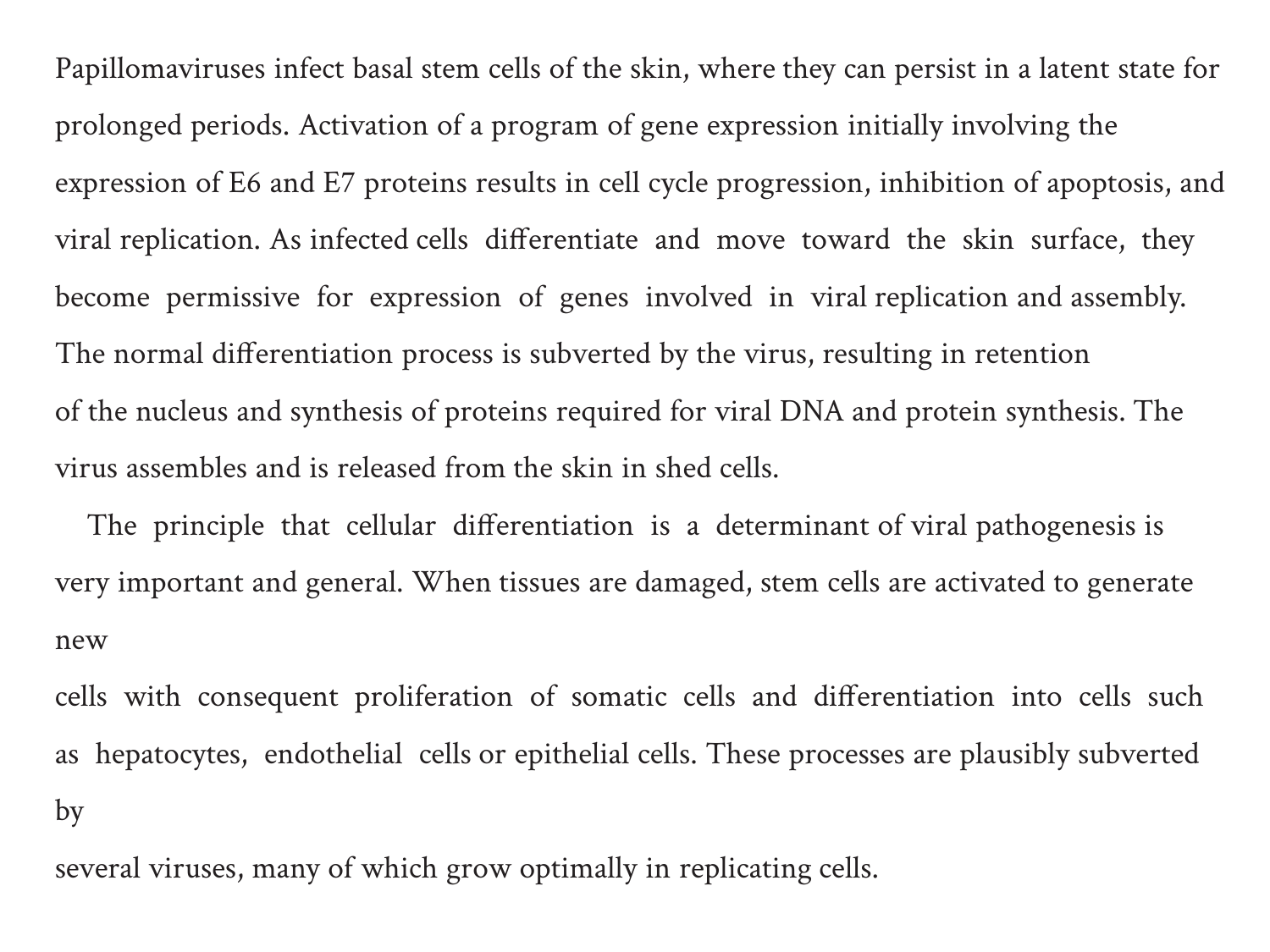

Papillomaviruses infect basal stem cells of the skin, where they can persist in a latent state for prolonged periods. Activation of a program of gene expression initially involving the
expression of E6 and E7 proteins results in cell cycle progression, inhibition of apoptosis, and viral replication. As infected cells  differentiate  and  move  toward  the  skin  surface,  they
become  permissive  for  expression  of  genes  involved  in  viral replication and assembly.
The normal differentiation process is subverted by the virus, resulting in retention
of the nucleus and synthesis of proteins required for viral DNA and protein synthesis. The virus assembles and is released from the skin in shed cells.
	The  principle  that  cellular  differentiation  is  a  determinant of viral pathogenesis is very important and general. When tissues are damaged, stem cells are activated to generate new
cells  with  consequent  proliferation  of  somatic  cells  and  differentiation  into  cells  such  as  hepatocytes,  endothelial  cells or epithelial cells. These processes are plausibly subverted by
several viruses, many of which grow optimally in replicating cells.